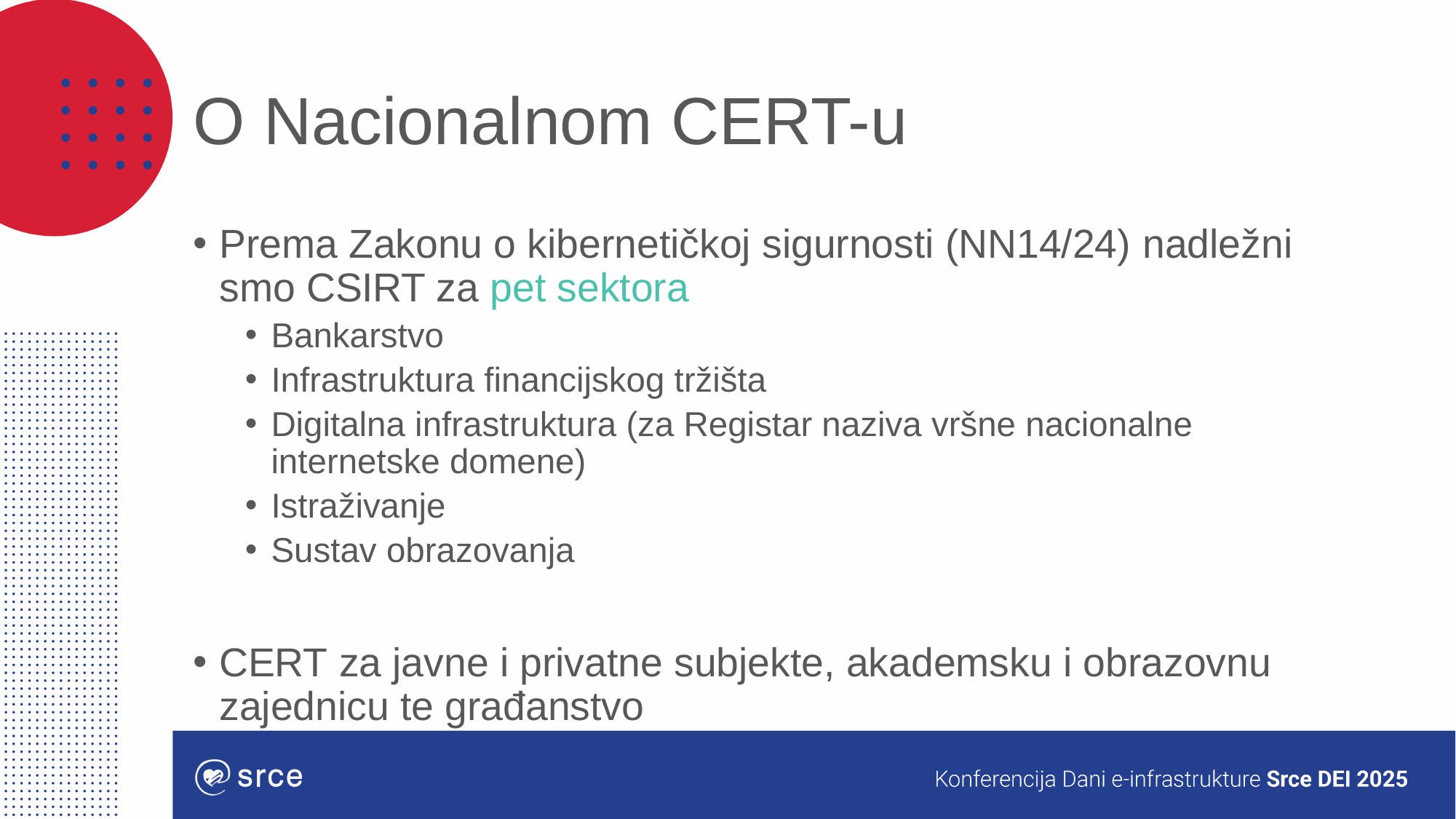

# O Nacionalnom CERT-u
Prema Zakonu o kibernetičkoj sigurnosti (NN14/24) nadležni smo CSIRT za pet sektora
Bankarstvo
Infrastruktura financijskog tržišta
Digitalna infrastruktura (za Registar naziva vršne nacionalne internetske domene)
Istraživanje
Sustav obrazovanja

CERT za javne i privatne subjekte, akademsku i obrazovnu zajednicu te građanstvo